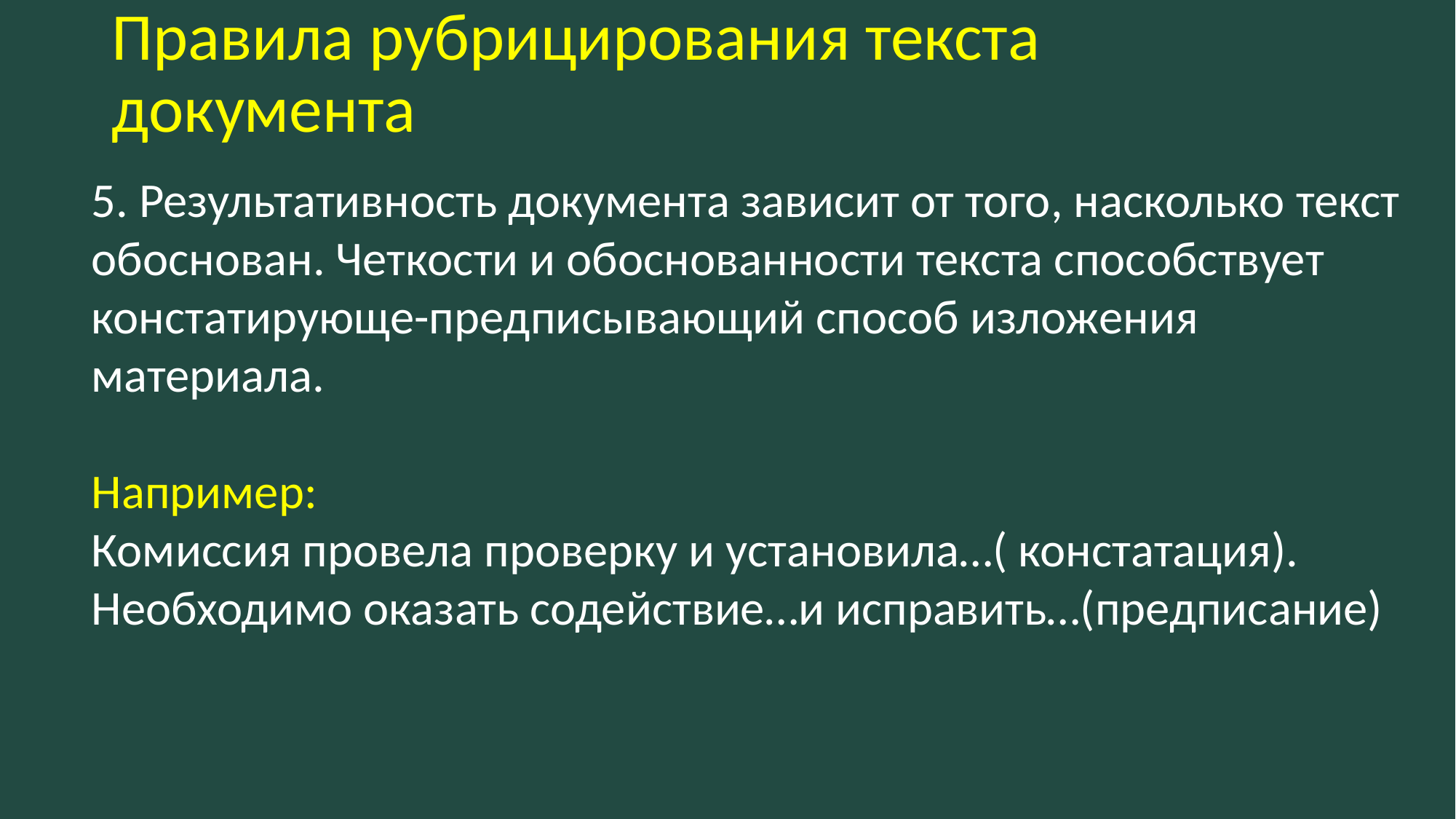

# Правила рубрицирования текста документа
5. Результативность документа зависит от того, насколько текст обоснован. Четкости и обоснованности текста способствует констатирующе-предписывающий способ изложения материала.

Например:
Комиссия провела проверку и установила…( констатация).
Необходимо оказать содействие…и исправить…(предписание)